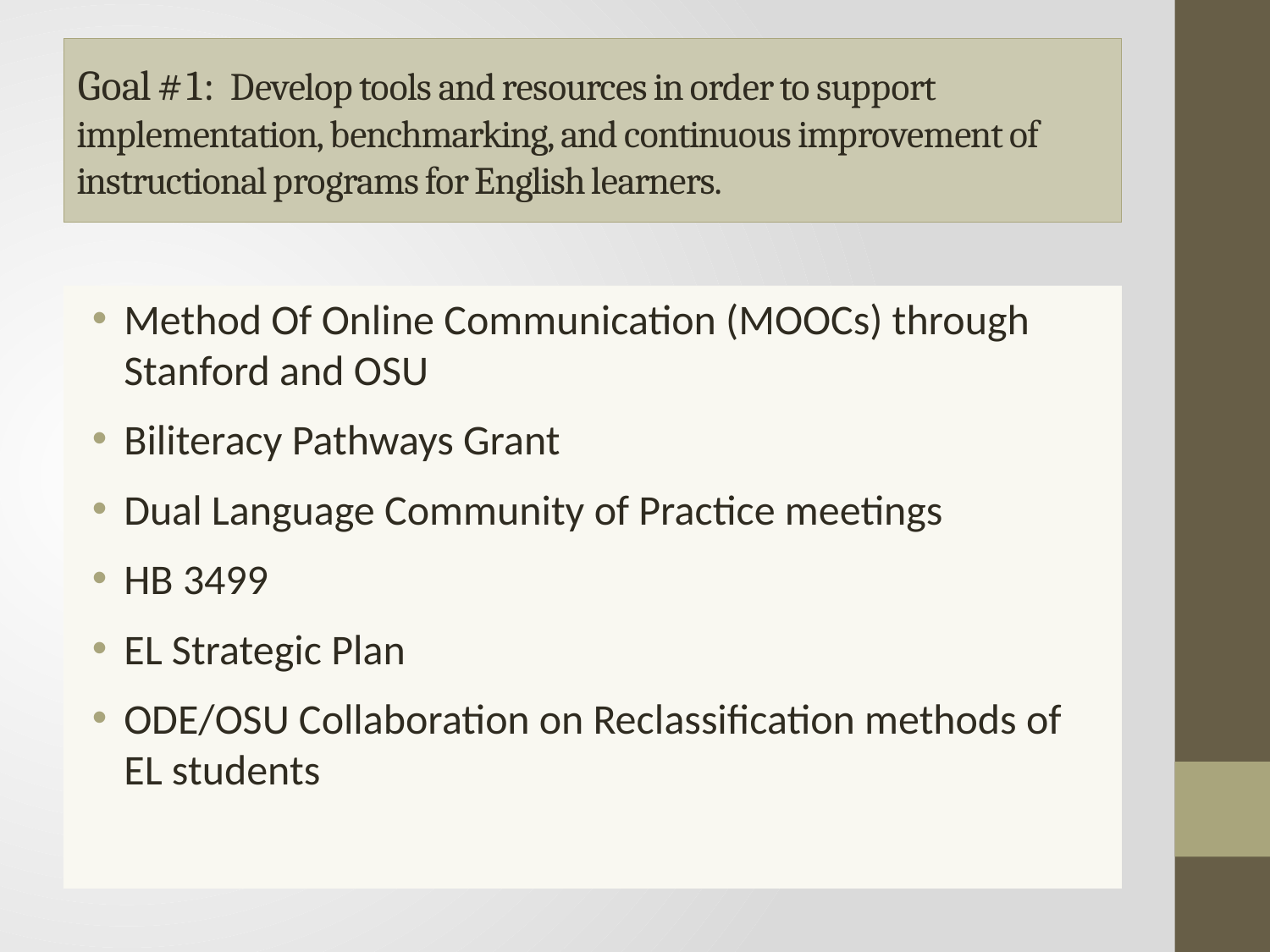

# Goal #1:  Develop tools and resources in order to support implementation, benchmarking, and continuous improvement of instructional programs for English learners.
Method Of Online Communication (MOOCs) through Stanford and OSU
Biliteracy Pathways Grant
Dual Language Community of Practice meetings
HB 3499
EL Strategic Plan
ODE/OSU Collaboration on Reclassification methods of EL students